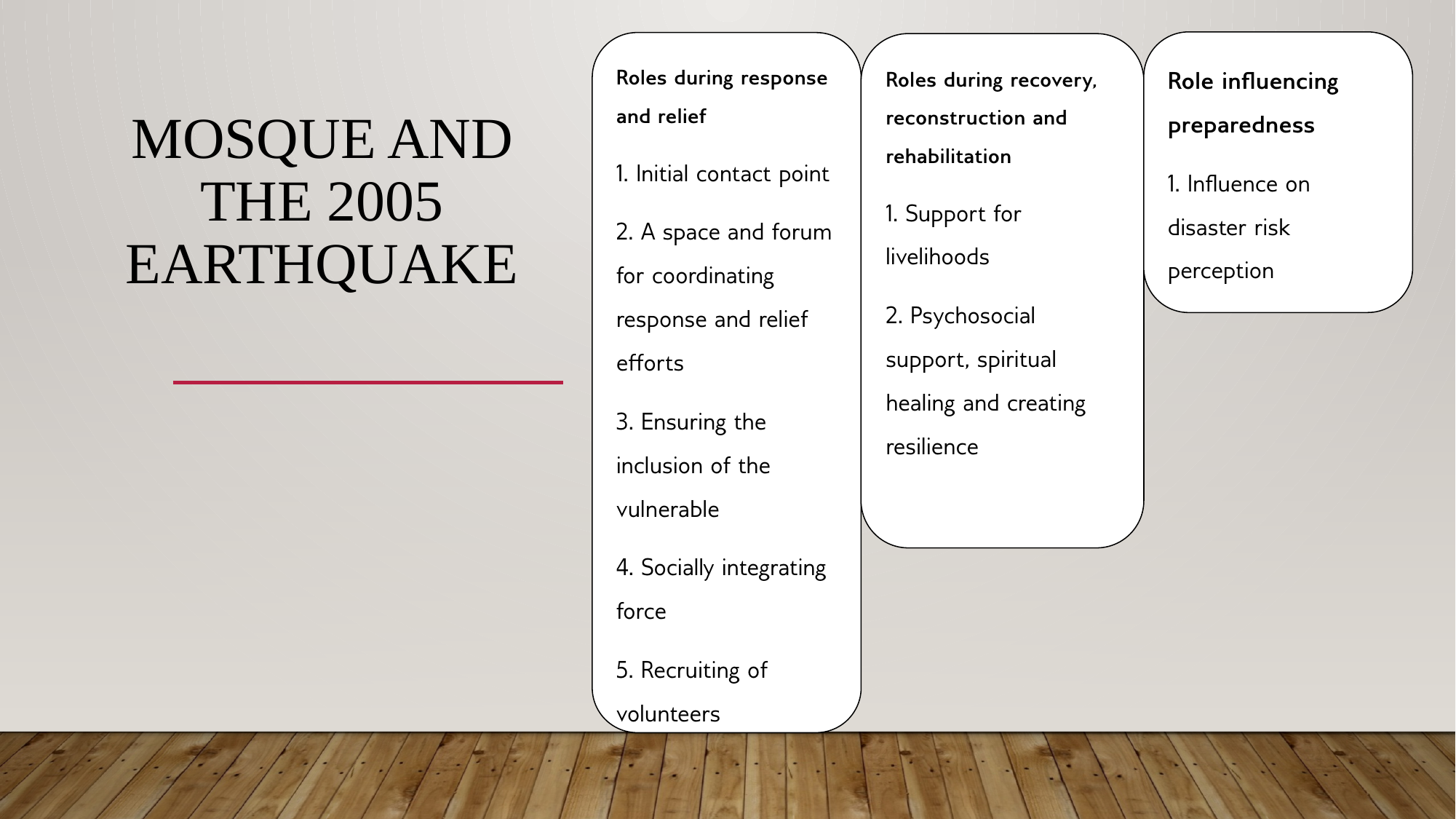

Role influencing preparedness
1. Influence on disaster risk perception
Roles during response and relief
1. Initial contact point
2. A space and forum for coordinating response and relief efforts
3. Ensuring the inclusion of the vulnerable
4. Socially integrating force
5. Recruiting of volunteers
Roles during recovery, reconstruction and rehabilitation
1. Support for livelihoods
2. Psychosocial support, spiritual healing and creating resilience

# mosque and the 2005 earthquake